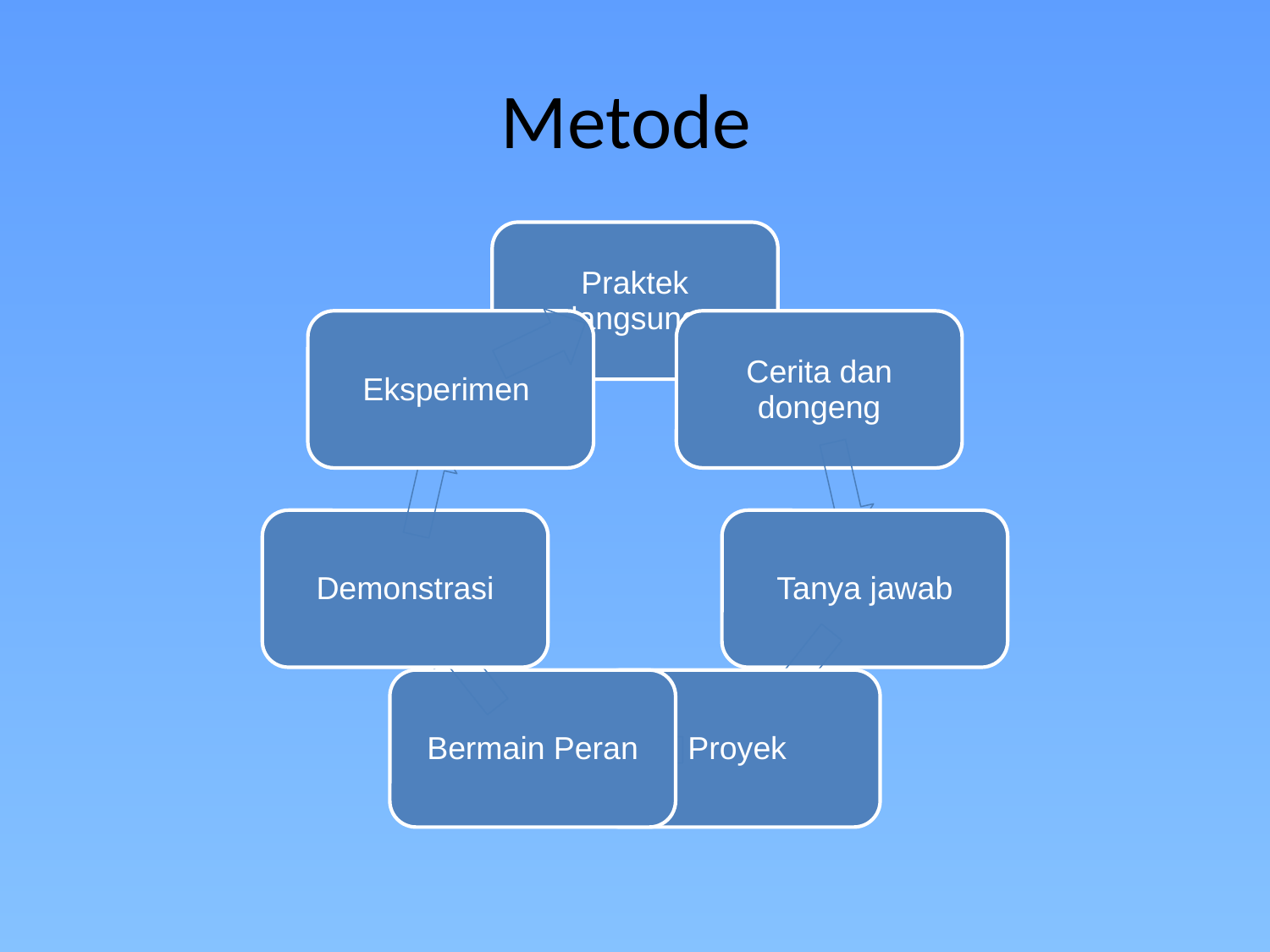

# Metode
Praktek langsung
Cerita dan dongeng
Tanya jawab
Proyek
Demonstrasi
Bermain Peran
Eksperimen